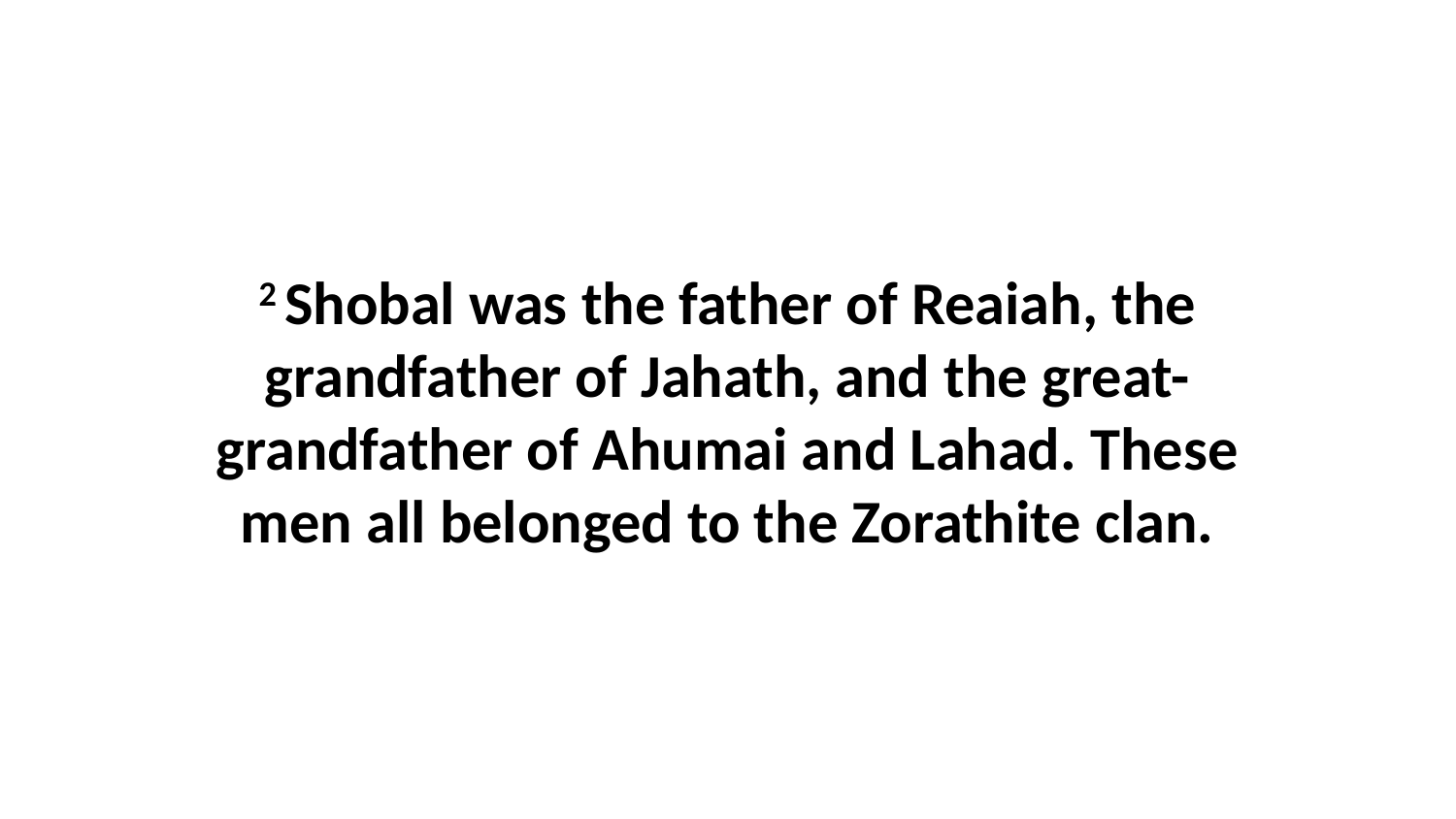

2 Shobal was the father of Reaiah, the grandfather of Jahath, and the great-grandfather of Ahumai and Lahad. These men all belonged to the Zorathite clan.